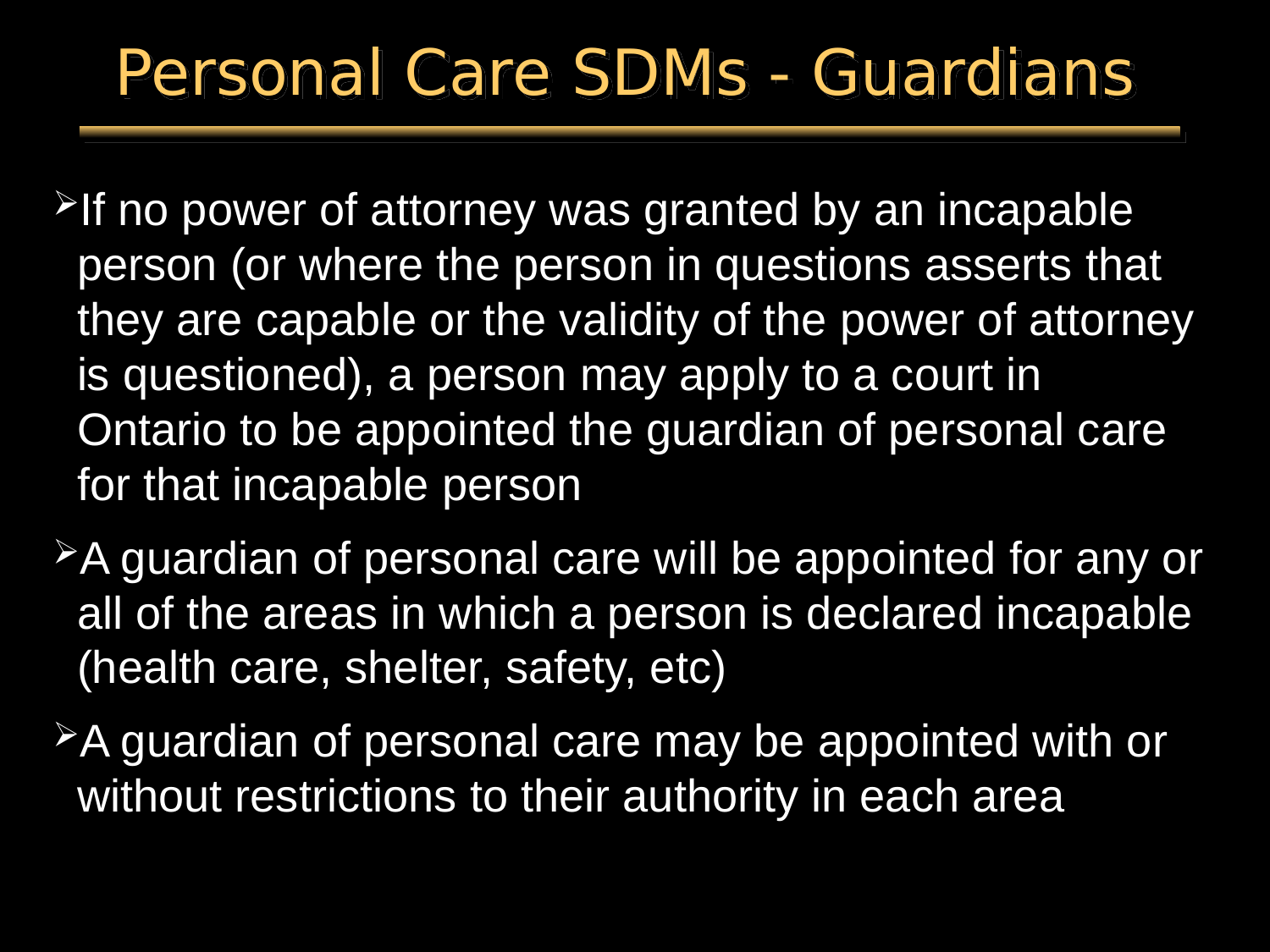

# Personal Care SDMs - Guardians

If no power of attorney was granted by an incapable person (or where the person in questions asserts that they are capable or the validity of the power of attorney is questioned), a person may apply to a court in Ontario to be appointed the guardian of personal care for that incapable person
A guardian of personal care will be appointed for any or all of the areas in which a person is declared incapable (health care, shelter, safety, etc)
A guardian of personal care may be appointed with or without restrictions to their authority in each area